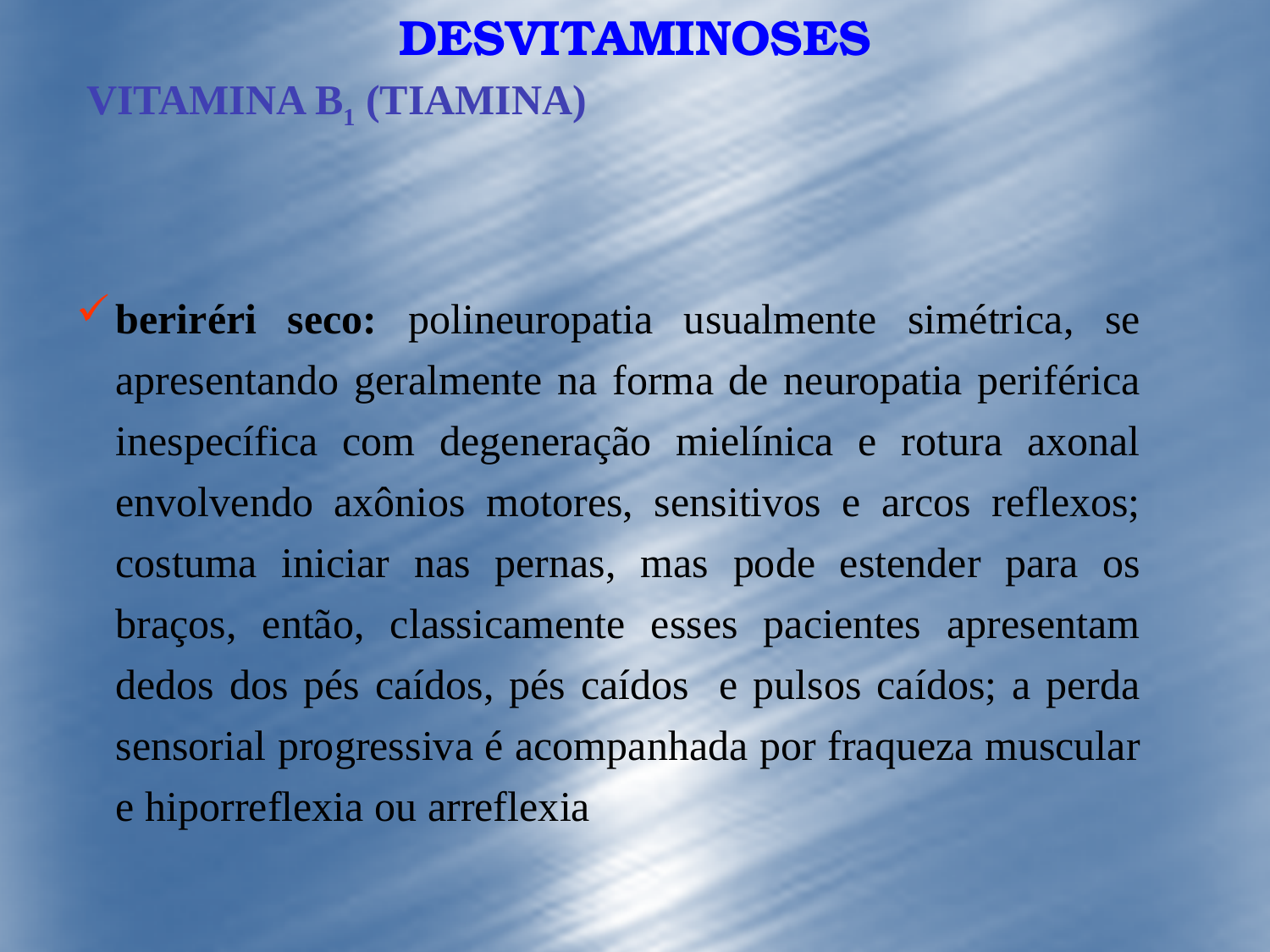

DESVITAMINOSES
VITAMINA B1 (TIAMINA)
beriréri seco: polineuropatia usualmente simétrica, se apresentando geralmente na forma de neuropatia periférica inespecífica com degeneração mielínica e rotura axonal envolvendo axônios motores, sensitivos e arcos reflexos; costuma iniciar nas pernas, mas pode estender para os braços, então, classicamente esses pacientes apresentam dedos dos pés caídos, pés caídos  e pulsos caídos; a perda sensorial progressiva é acompanhada por fraqueza muscular e hiporreflexia ou arreflexia